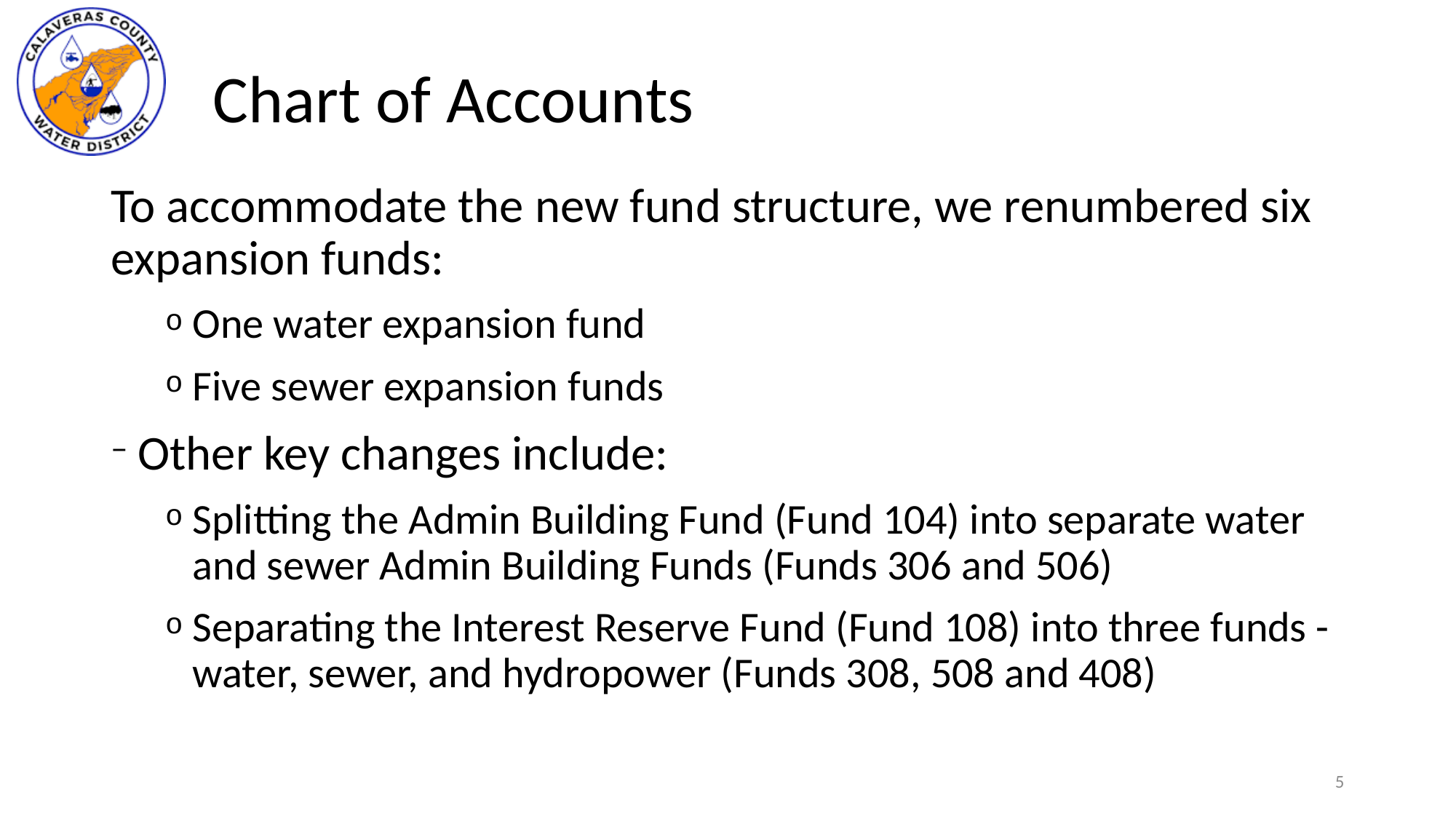

# Chart of Accounts
To accommodate the new fund structure, we renumbered six expansion funds:
One water expansion fund
Five sewer expansion funds
Other key changes include:
Splitting the Admin Building Fund (Fund 104) into separate water and sewer Admin Building Funds (Funds 306 and 506)
Separating the Interest Reserve Fund (Fund 108) into three funds - water, sewer, and hydropower (Funds 308, 508 and 408)

5